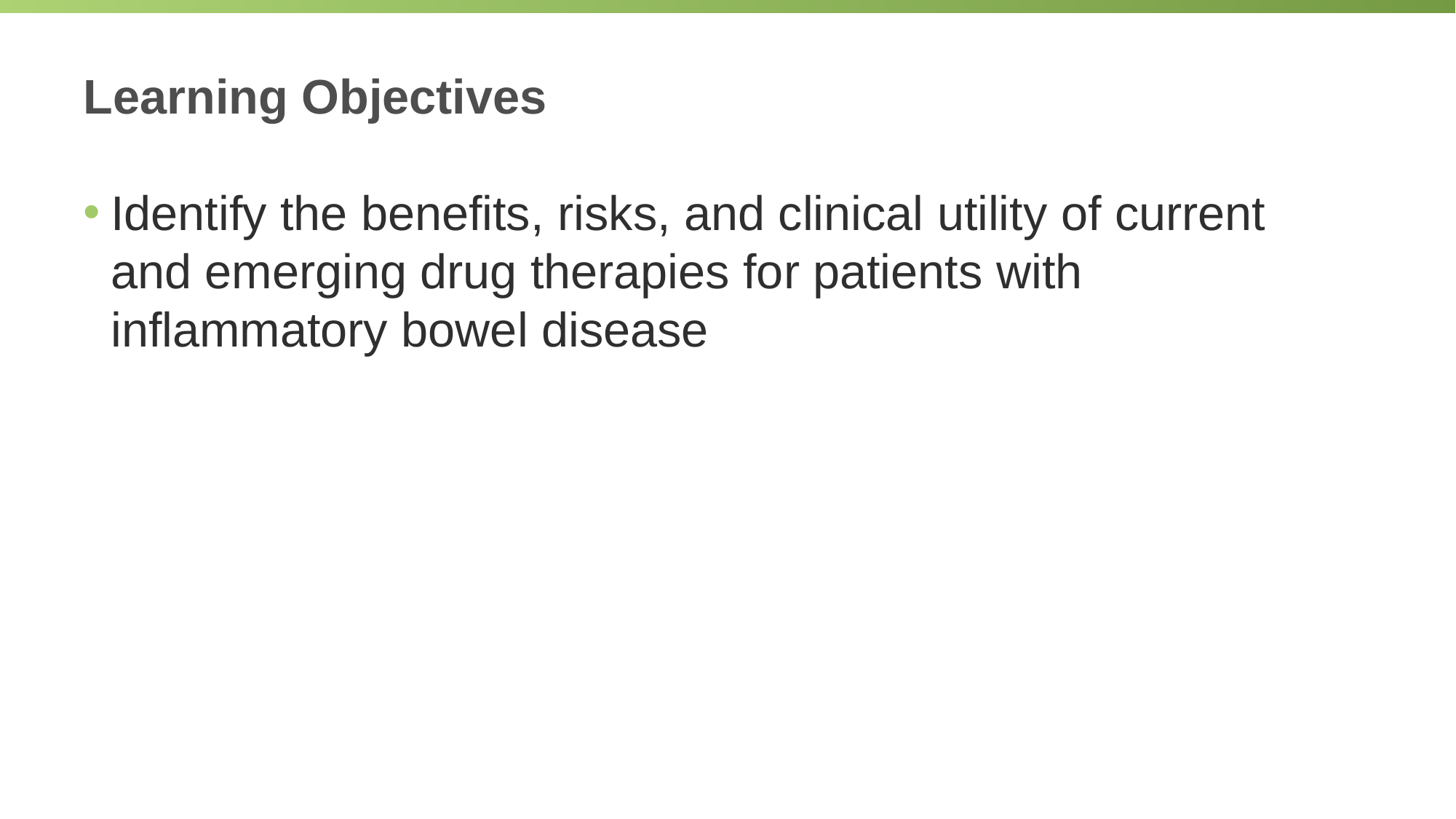

# Learning Objectives
Identify the benefits, risks, and clinical utility of current and emerging drug therapies for patients with inflammatory bowel disease